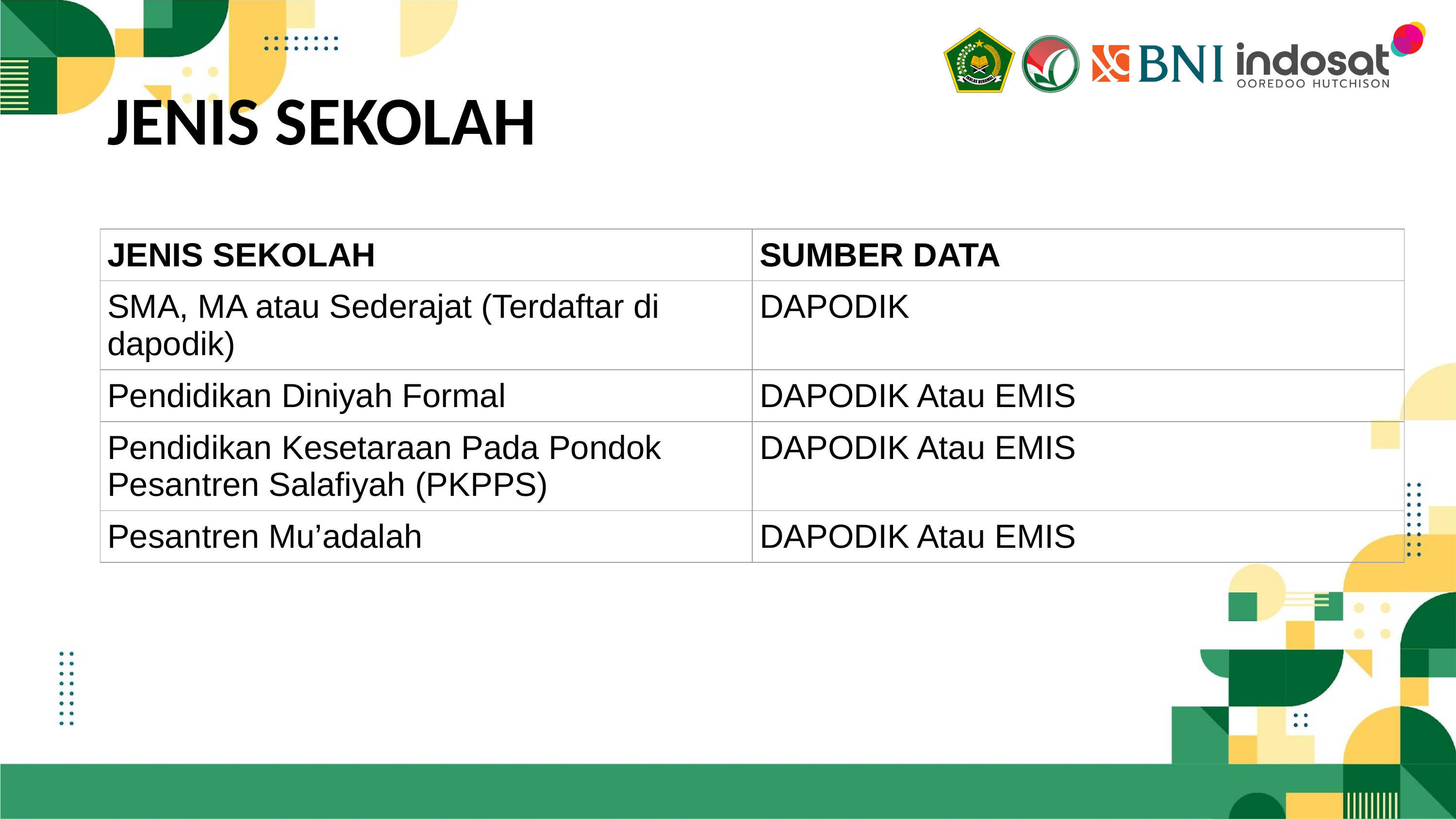

# JENIS SEKOLAH
| JENIS SEKOLAH | SUMBER DATA |
| --- | --- |
| SMA, MA atau Sederajat (Terdaftar di dapodik) | DAPODIK |
| Pendidikan Diniyah Formal | DAPODIK Atau EMIS |
| Pendidikan Kesetaraan Pada Pondok Pesantren Salafiyah (PKPPS) | DAPODIK Atau EMIS |
| Pesantren Mu’adalah | DAPODIK Atau EMIS |